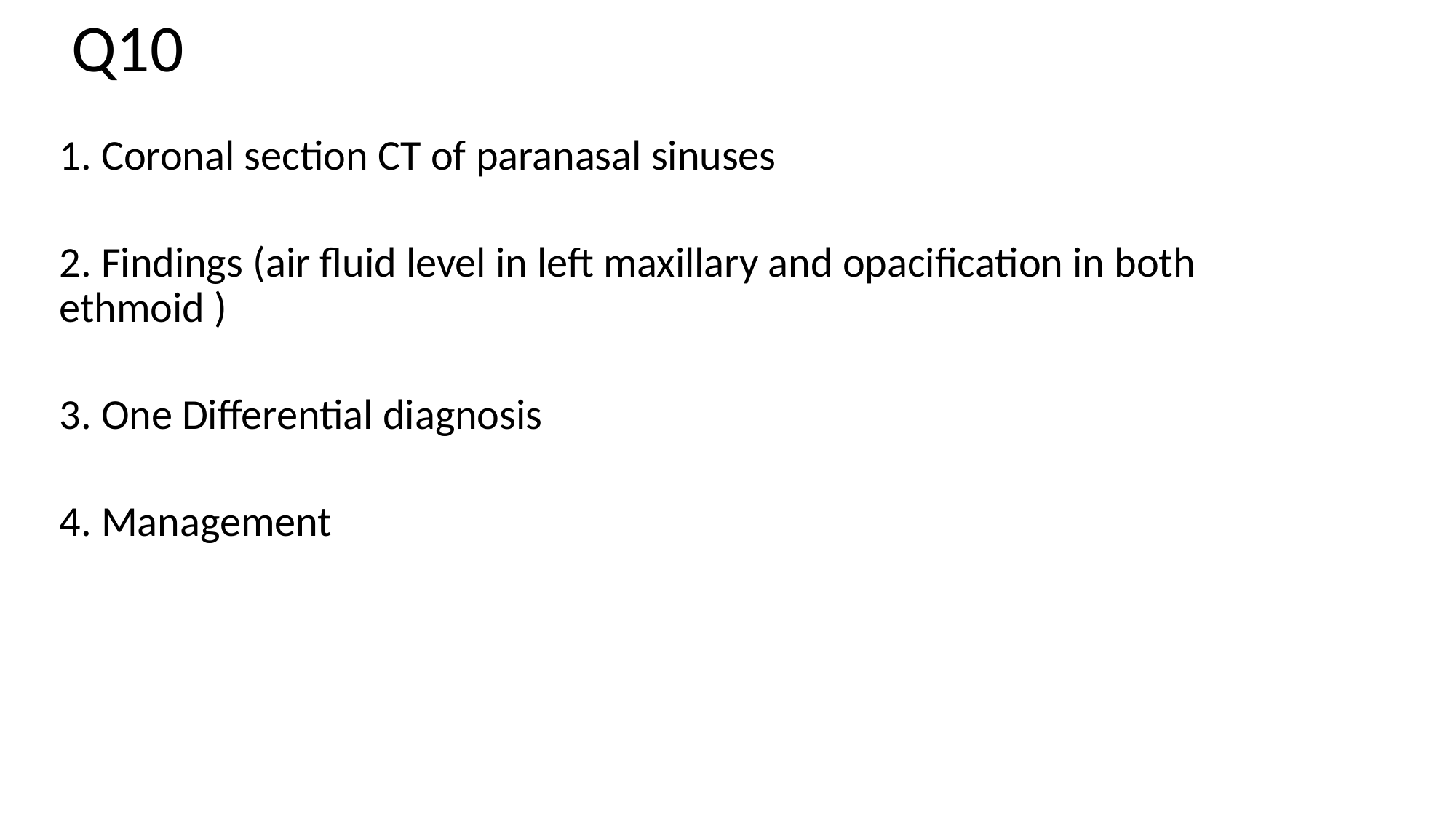

# Q10
1. Coronal section CT of paranasal sinuses
2. Findings (air fluid level in left maxillary and opacification in both ethmoid )
3. One Differential diagnosis
4. Management